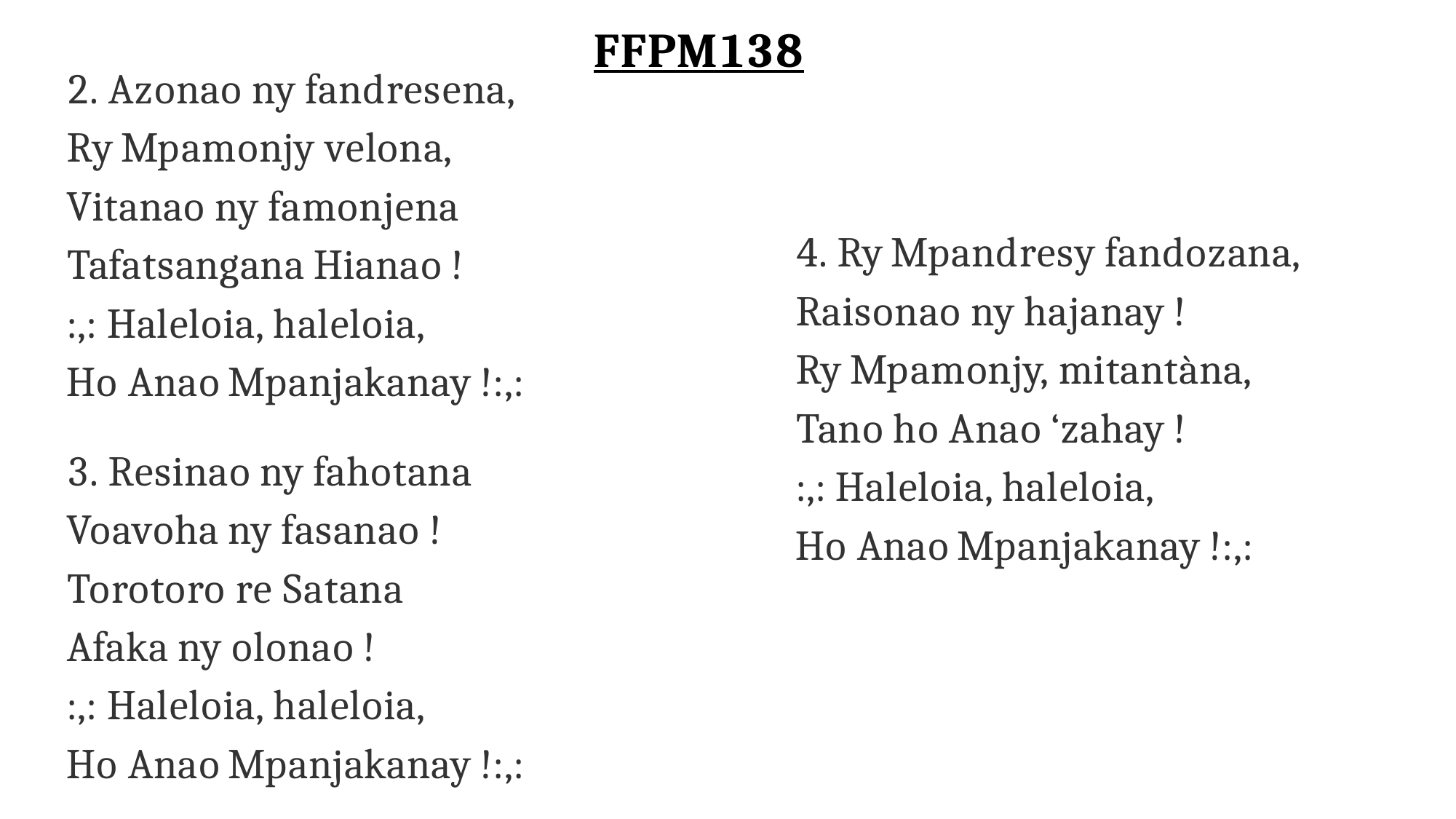

FFPM138
2. Azonao ny fandresena,
Ry Mpamonjy velona,
Vitanao ny famonjena
Tafatsangana Hianao !
:,: Haleloia, haleloia,
Ho Anao Mpanjakanay !:,:
3. Resinao ny fahotana
Voavoha ny fasanao !
Torotoro re Satana
Afaka ny olonao !
:,: Haleloia, haleloia,
Ho Anao Mpanjakanay !:,:

4. Ry Mpandresy fandozana,
Raisonao ny hajanay !
Ry Mpamonjy, mitantàna,
Tano ho Anao ‘zahay !
:,: Haleloia, haleloia,
Ho Anao Mpanjakanay !:,: